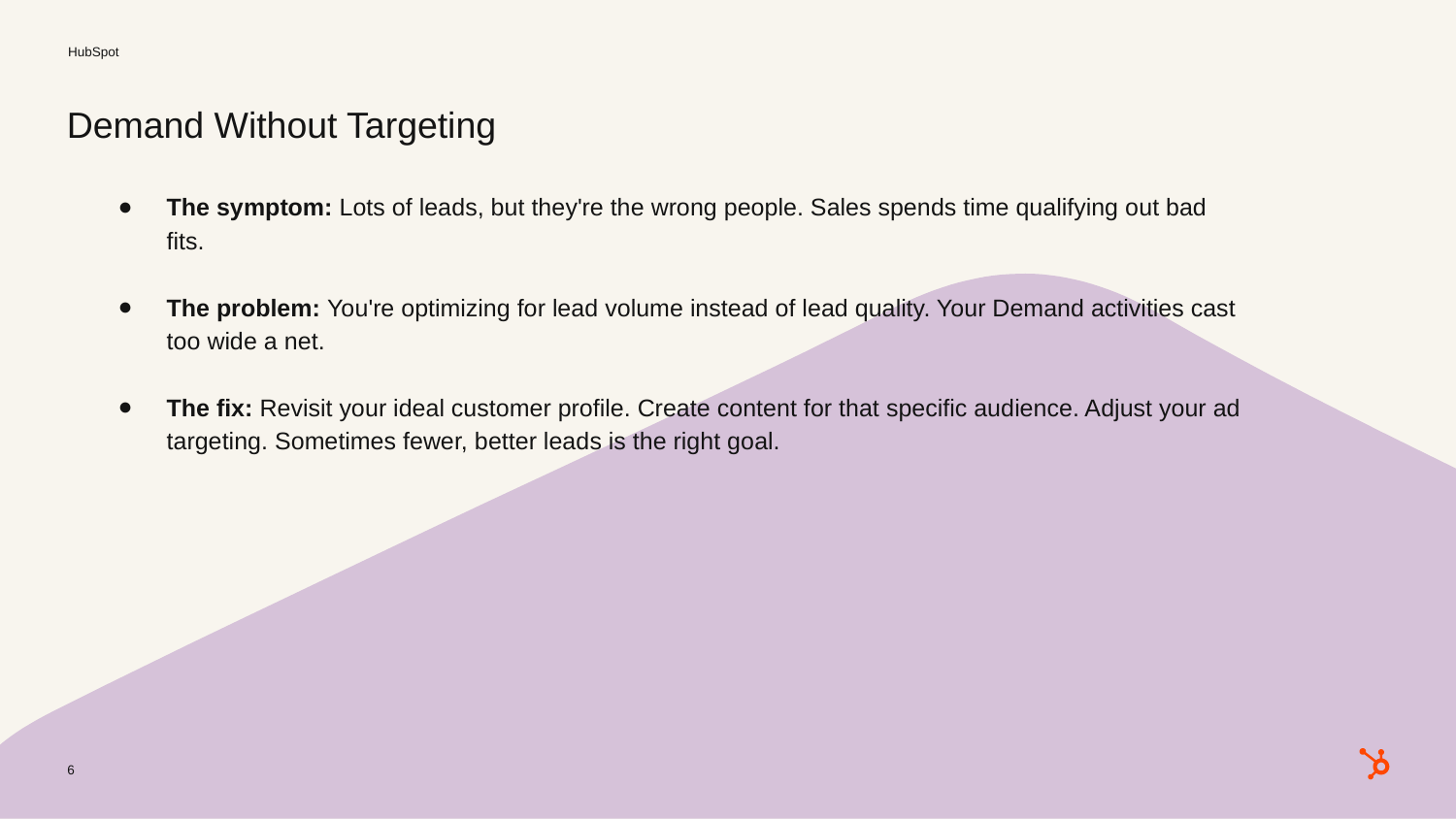

HubSpot
# Demand Without Targeting
The symptom: Lots of leads, but they're the wrong people. Sales spends time qualifying out bad fits.

The problem: You're optimizing for lead volume instead of lead quality. Your Demand activities cast too wide a net.

The fix: Revisit your ideal customer profile. Create content for that specific audience. Adjust your ad targeting. Sometimes fewer, better leads is the right goal.
6